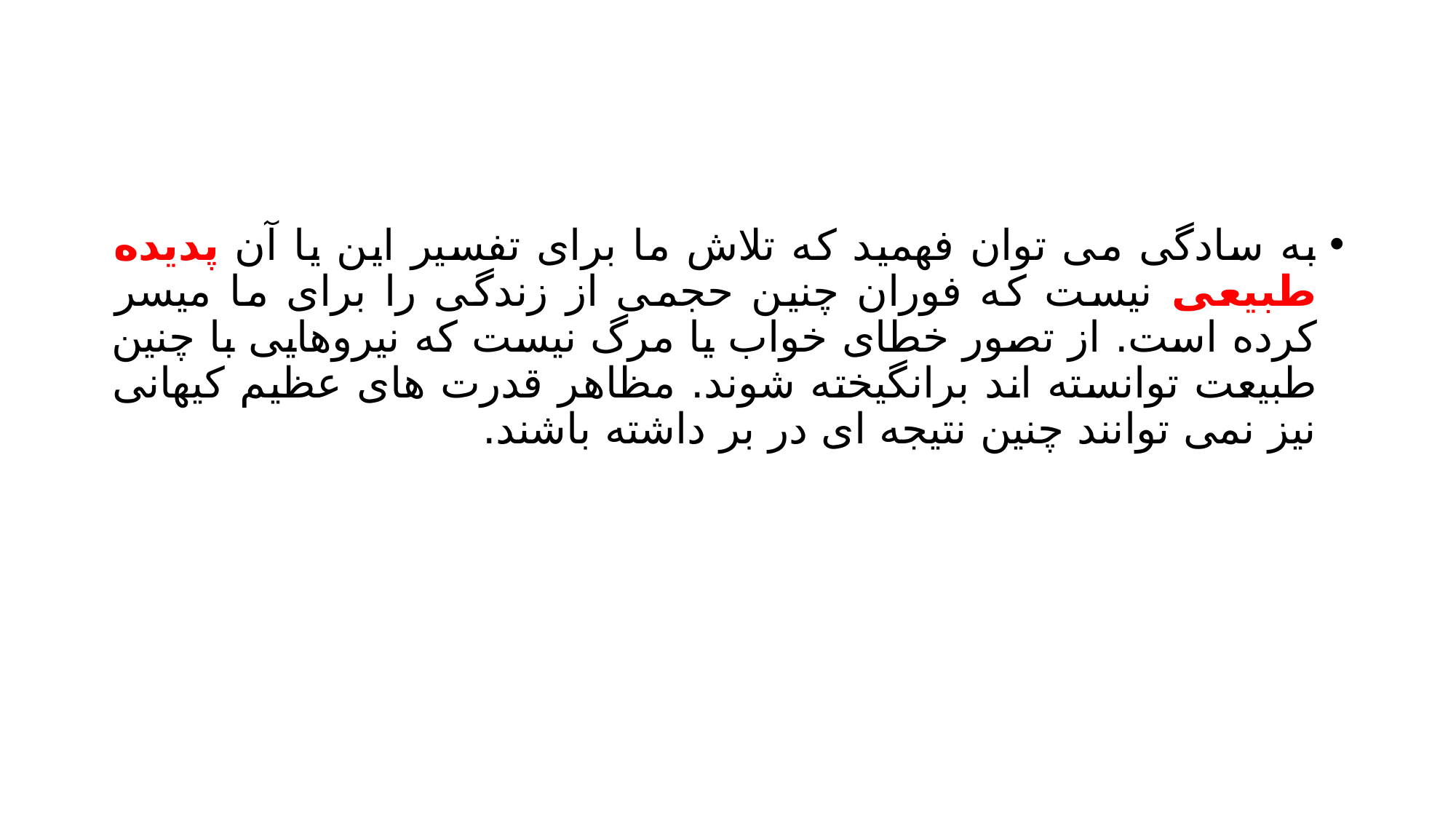

#
به سادگی می توان فهمید که تلاش ما برای تفسیر این یا آن پدیده طبیعی نیست که فوران چنین حجمی از زندگی را برای ما میسر کرده است. از تصور خطای خواب یا مرگ نیست که نیروهایی با چنین طبیعت توانسته اند برانگیخته شوند. مظاهر قدرت های عظیم کیهانی نیز نمی توانند چنین نتیجه ای در بر داشته باشند.